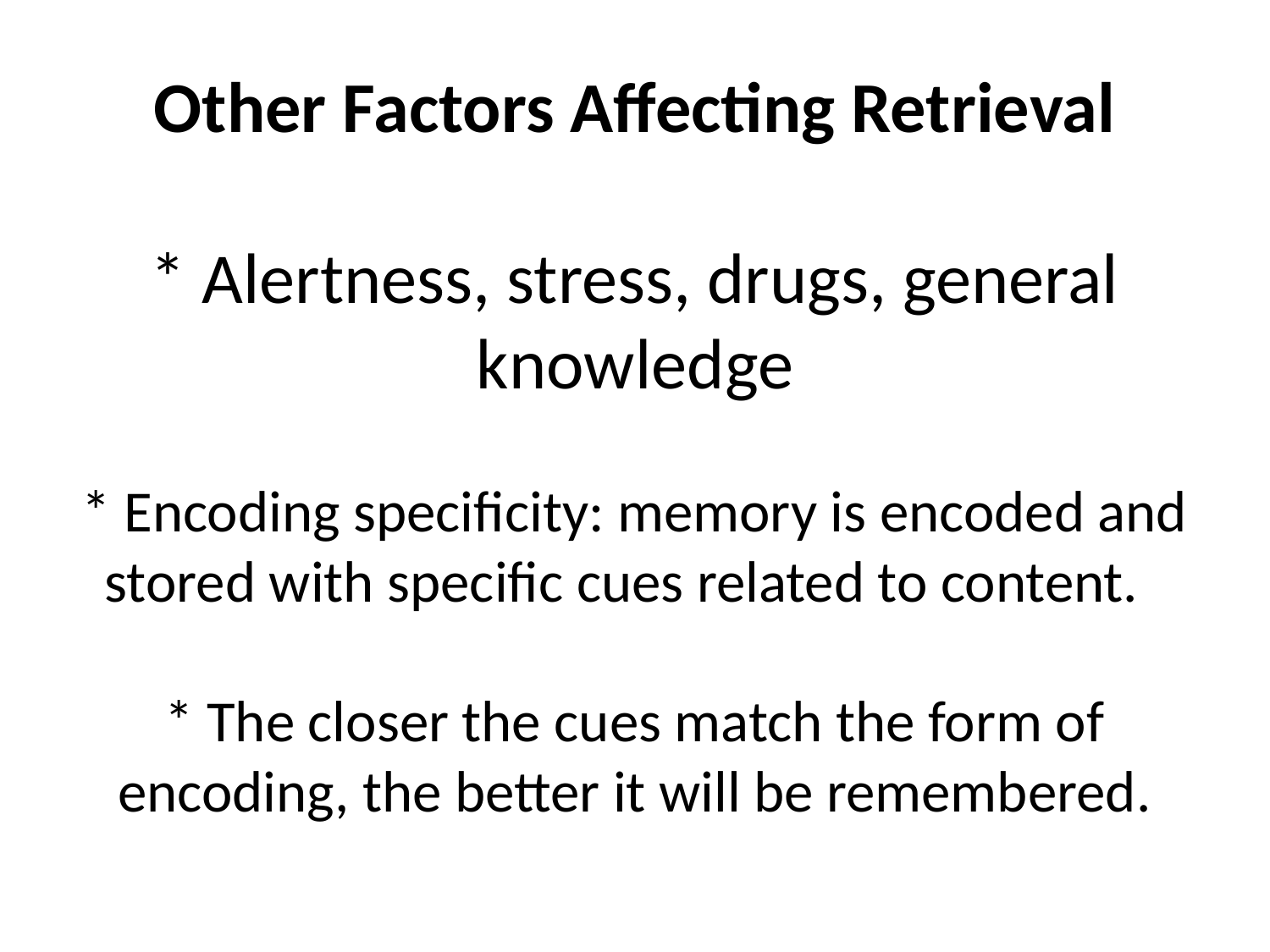

# Other Factors Affecting Retrieval * Alertness, stress, drugs, general knowledge * Encoding specificity: memory is encoded and stored with specific cues related to content. * The closer the cues match the form of encoding, the better it will be remembered.